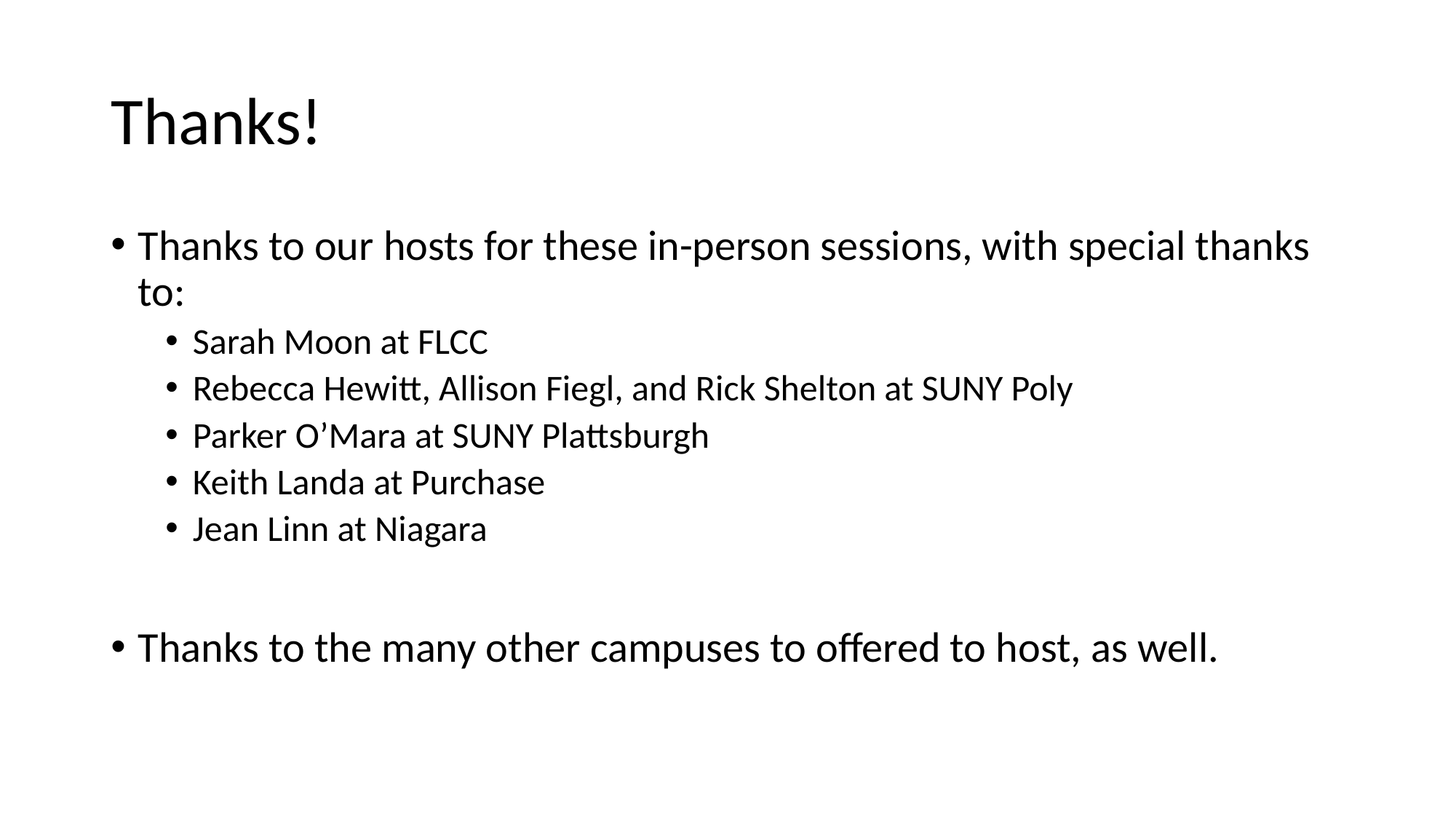

# Thanks!
Thanks to our hosts for these in-person sessions, with special thanks to:
Sarah Moon at FLCC
Rebecca Hewitt, Allison Fiegl, and Rick Shelton at SUNY Poly
Parker O’Mara at SUNY Plattsburgh
Keith Landa at Purchase
Jean Linn at Niagara

Thanks to the many other campuses to offered to host, as well.